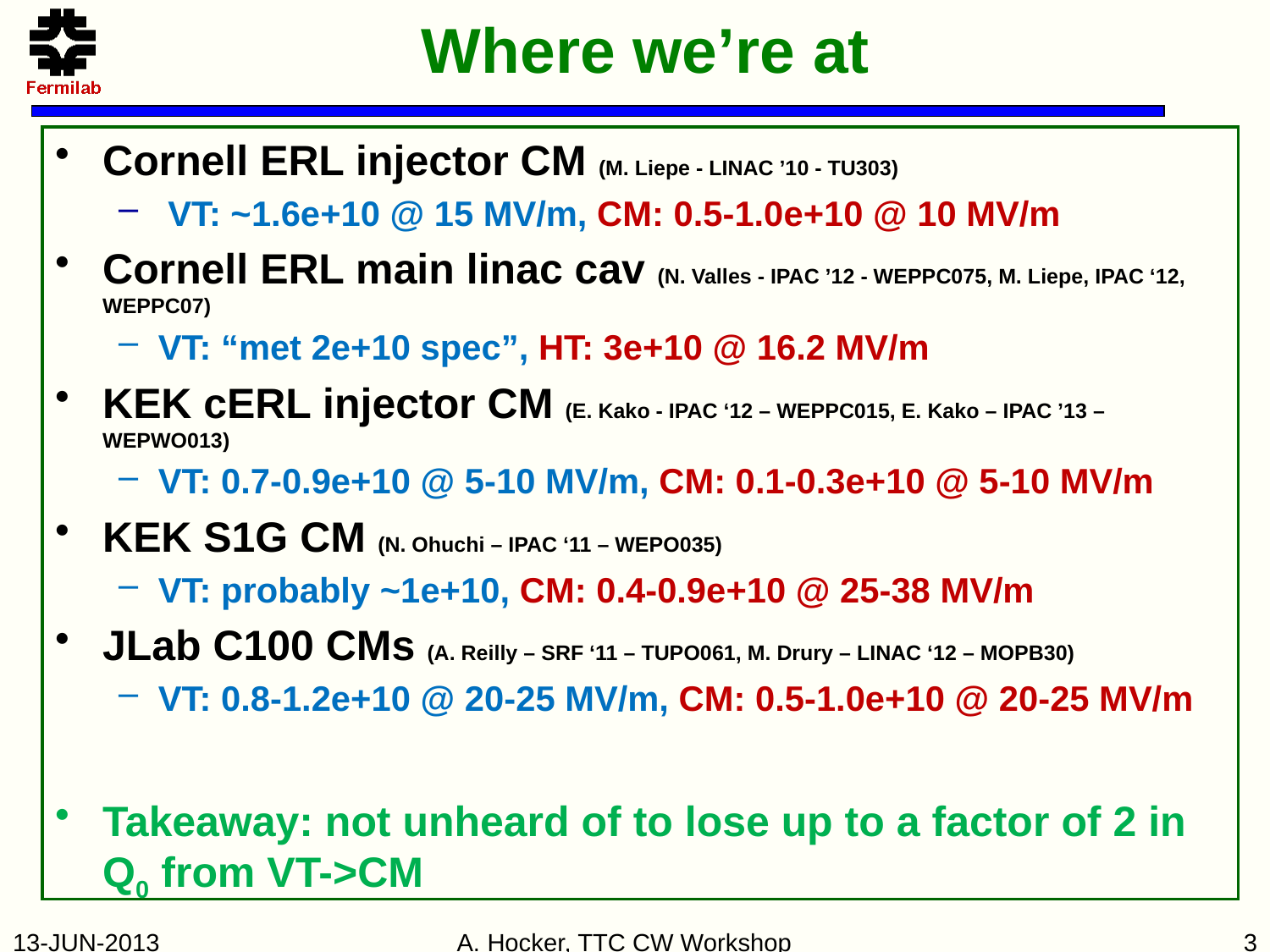

# Where we’re at
Cornell ERL injector CM (M. Liepe - LINAC ’10 - TU303)
 VT: ~1.6e+10 @ 15 MV/m, CM: 0.5-1.0e+10 @ 10 MV/m
Cornell ERL main linac cav (N. Valles - IPAC ’12 - WEPPC075, M. Liepe, IPAC ‘12, WEPPC07)
VT: “met 2e+10 spec”, HT: 3e+10 @ 16.2 MV/m
KEK cERL injector CM (E. Kako - IPAC ‘12 – WEPPC015, E. Kako – IPAC ’13 – WEPWO013)
VT: 0.7-0.9e+10 @ 5-10 MV/m, CM: 0.1-0.3e+10 @ 5-10 MV/m
KEK S1G CM (N. Ohuchi – IPAC ‘11 – WEPO035)
VT: probably ~1e+10, CM: 0.4-0.9e+10 @ 25-38 MV/m
JLab C100 CMs (A. Reilly – SRF ‘11 – TUPO061, M. Drury – LINAC ‘12 – MOPB30)
VT: 0.8-1.2e+10 @ 20-25 MV/m, CM: 0.5-1.0e+10 @ 20-25 MV/m

Takeaway: not unheard of to lose up to a factor of 2 in Q0 from VT->CM

13-JUN-2013
A. Hocker, TTC CW Workshop
3